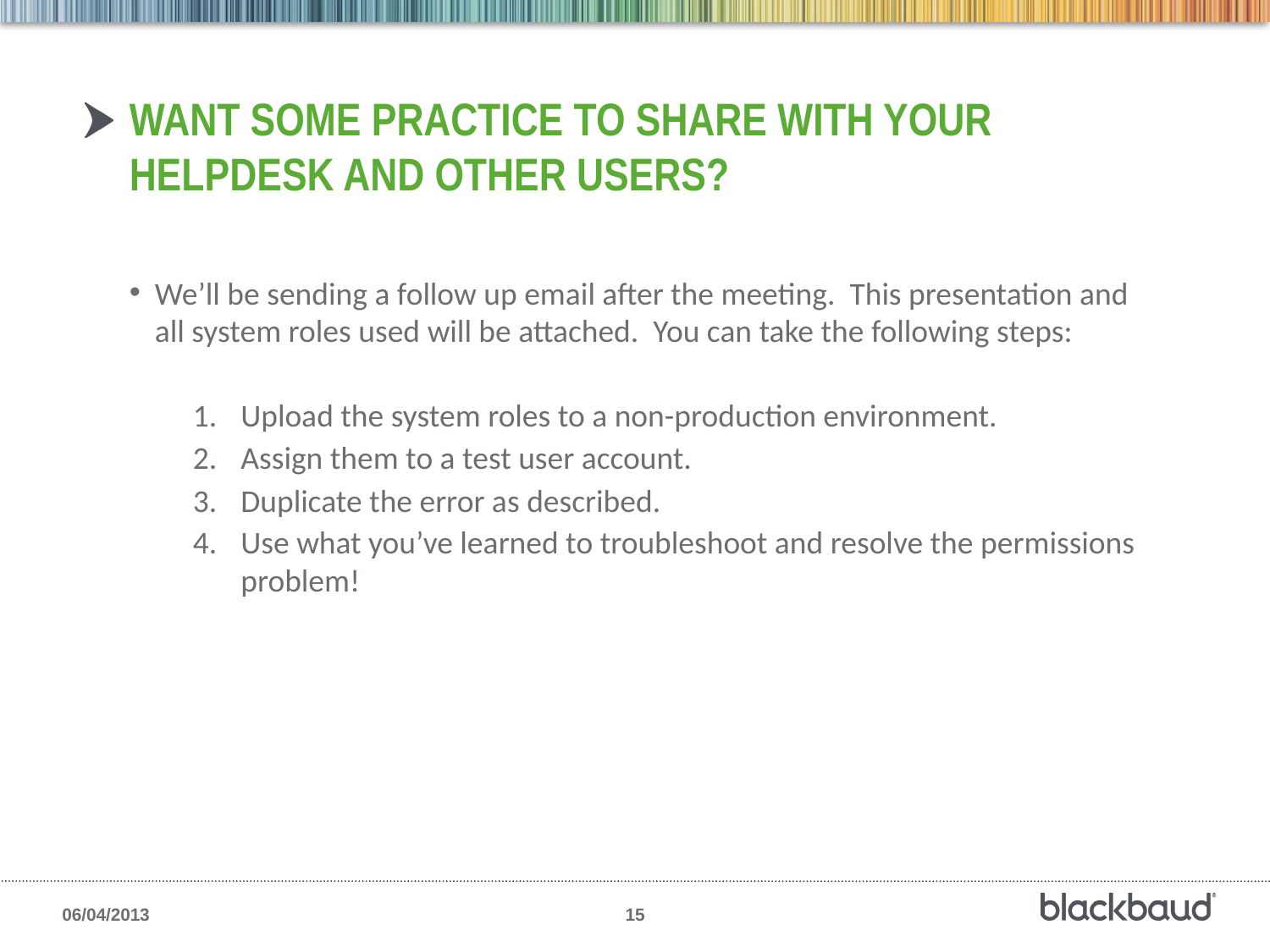

# Want some Practice to share with your HelpDesk and other users?

We’ll be sending a follow up email after the meeting.  This presentation and all system roles used will be attached.  You can take the following steps:

Upload the system roles to a non-production environment.
Assign them to a test user account.
Duplicate the error as described.
Use what you’ve learned to troubleshoot and resolve the permissions problem!